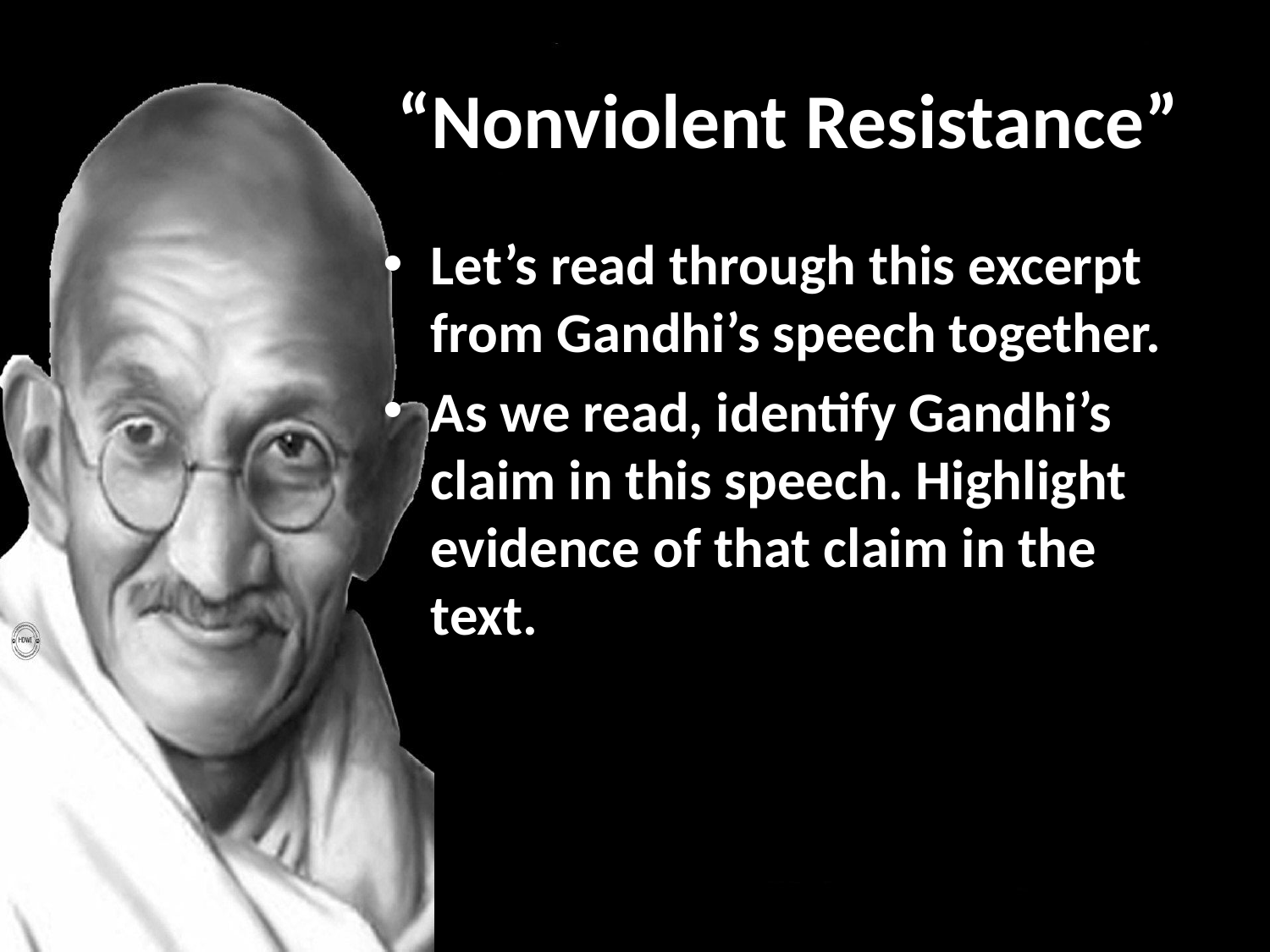

# “Nonviolent Resistance”
Let’s read through this excerpt from Gandhi’s speech together.
As we read, identify Gandhi’s claim in this speech. Highlight evidence of that claim in the text.